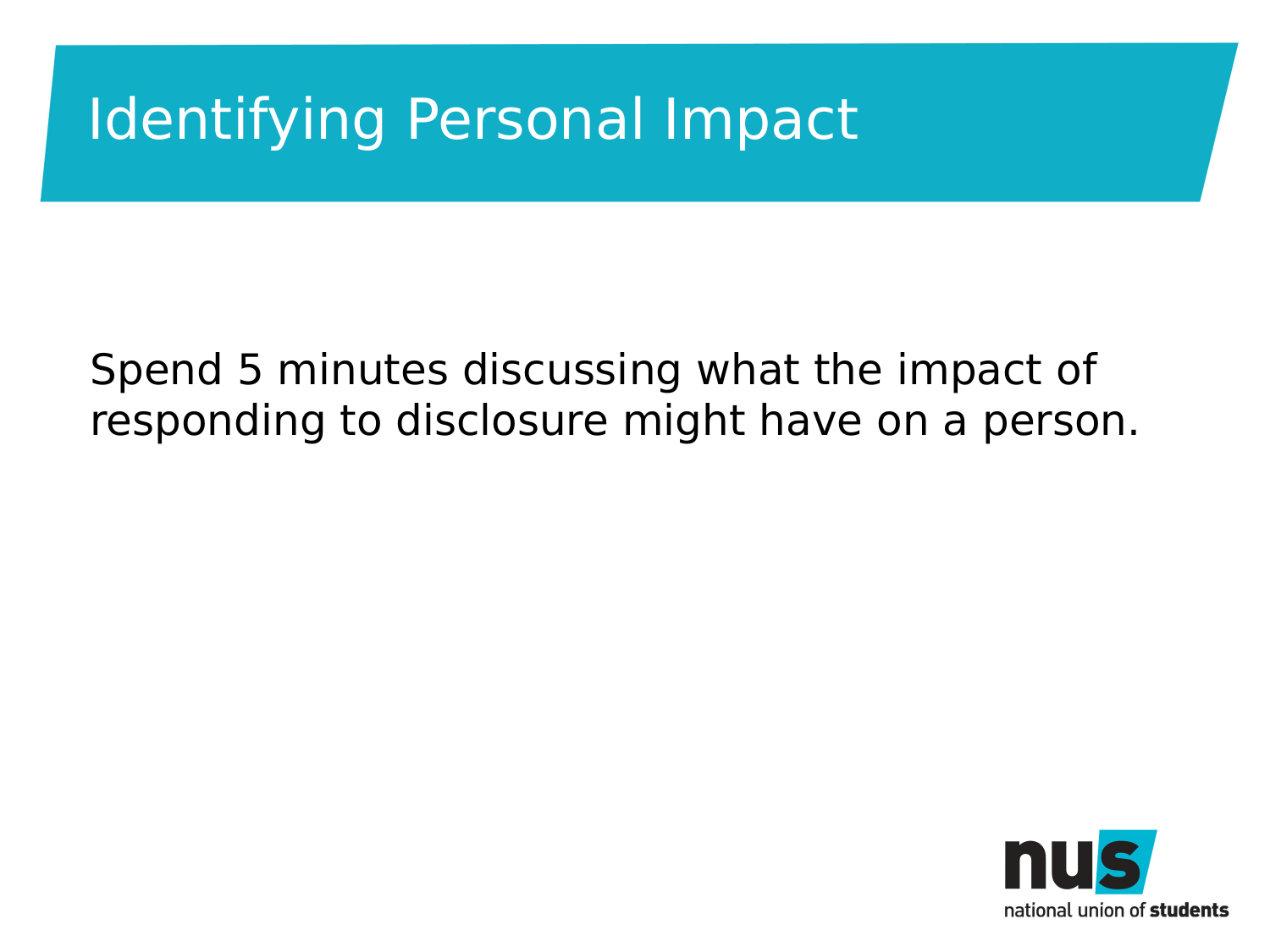

# Identifying Personal Impact
Spend 5 minutes discussing what the impact of responding to disclosure might have on a person.